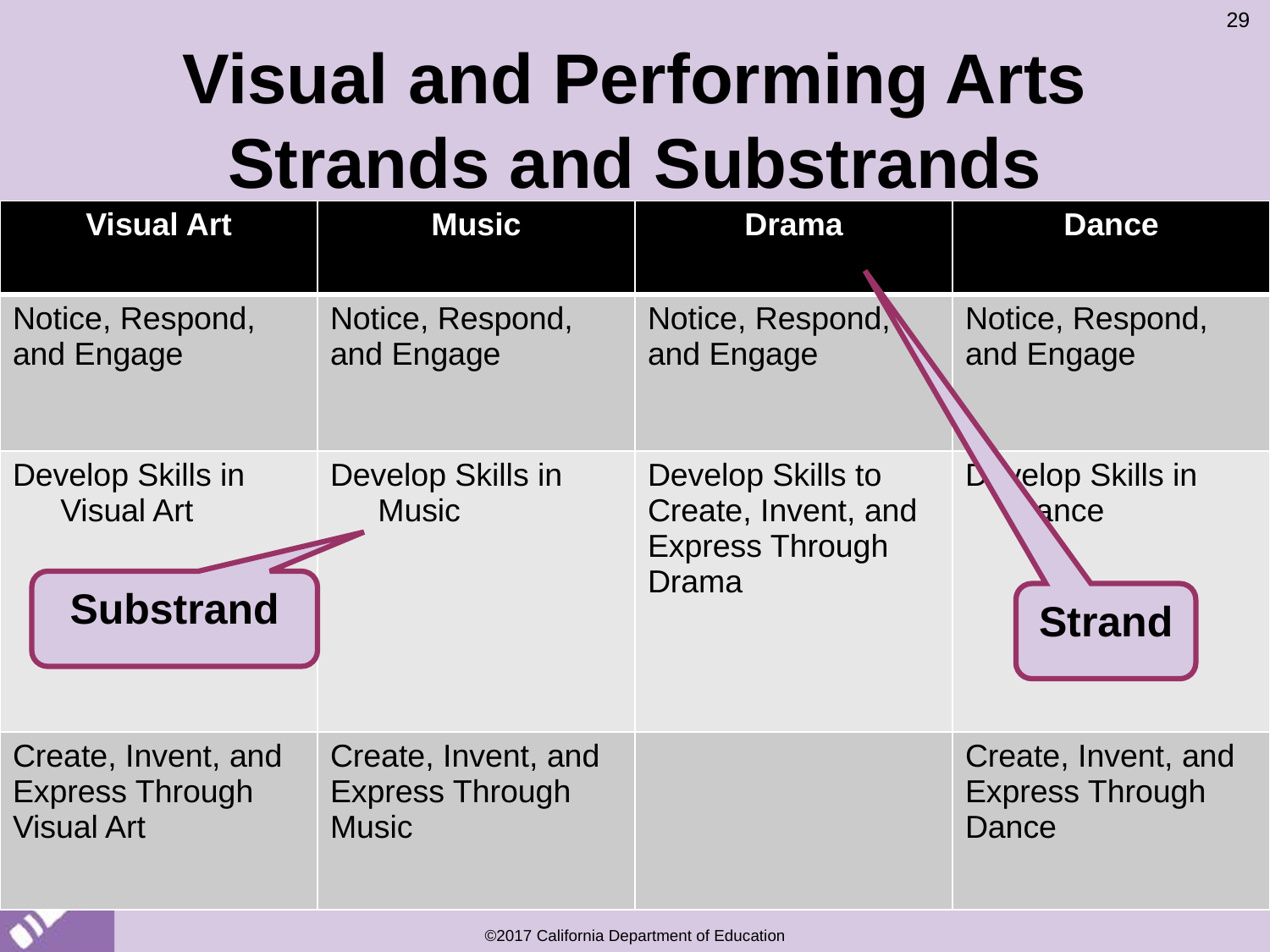

Visual and Performing Arts
Strands and Substrands
29
| Visual Art | Music | Drama | Dance |
| --- | --- | --- | --- |
| Notice, Respond, and Engage | Notice, Respond, and Engage | Notice, Respond, and Engage | Notice, Respond, and Engage |
| Develop Skills in Visual Art | Develop Skills in Music | Develop Skills to Create, Invent, and Express Through Drama | Develop Skills in Dance |
| Create, Invent, and Express Through Visual Art | Create, Invent, and Express Through Music |  | Create, Invent, and Express Through Dance |
Substrand
Strand